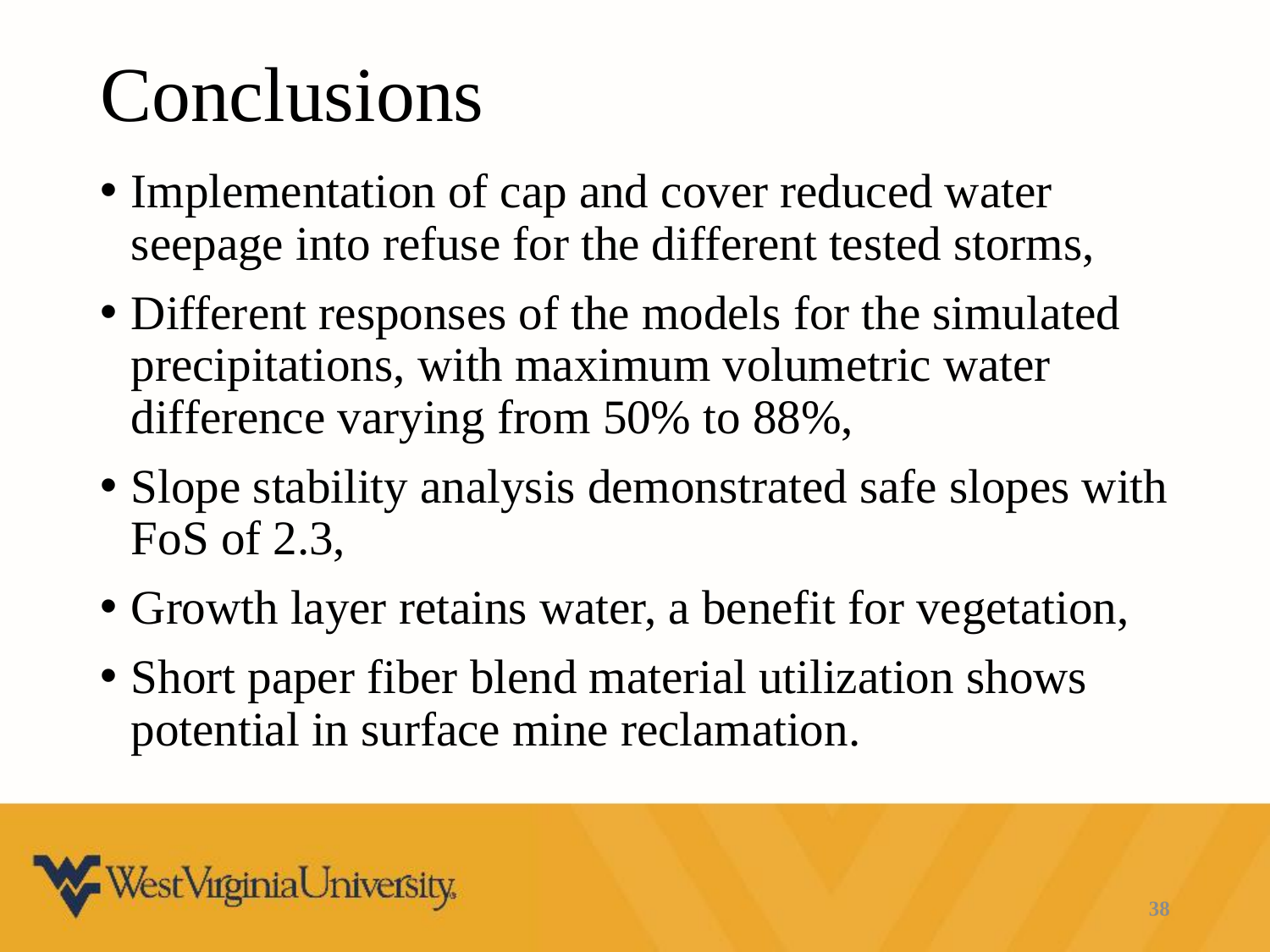

# Conclusions
Implementation of cap and cover reduced water seepage into refuse for the different tested storms,
Different responses of the models for the simulated precipitations, with maximum volumetric water difference varying from 50% to 88%,
Slope stability analysis demonstrated safe slopes with FoS of 2.3,
Growth layer retains water, a benefit for vegetation,
Short paper fiber blend material utilization shows potential in surface mine reclamation.
38